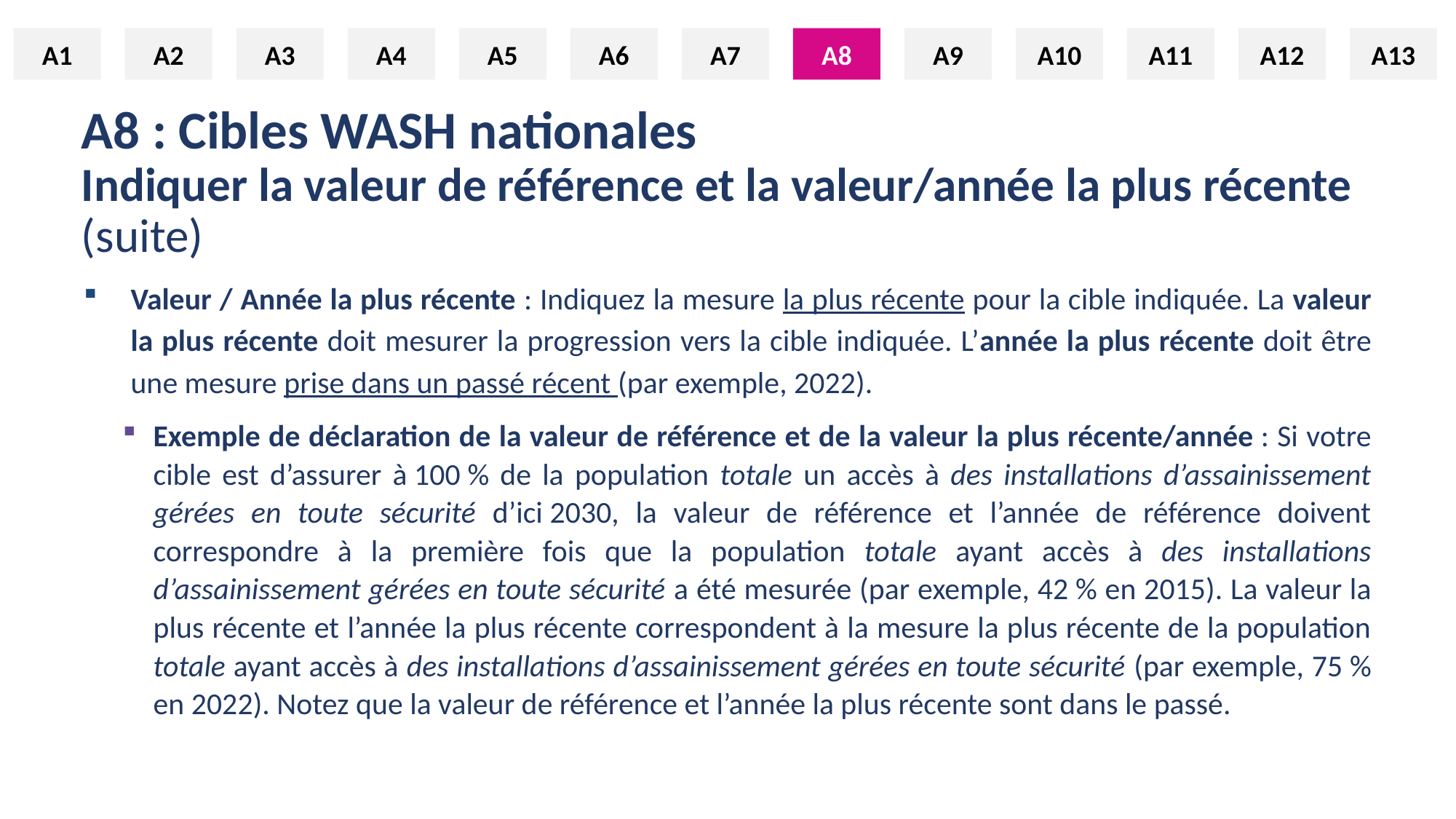

A1
A2
A3
A4
A5
A6
A7
A8
A9
A10
A11
A12
A13
A8
# A8 : Cibles WASH nationales Indiquer la valeur de référence et la valeur/année la plus récente (suite)
Valeur / Année la plus récente : Indiquez la mesure la plus récente pour la cible indiquée. La valeur la plus récente doit mesurer la progression vers la cible indiquée. L’année la plus récente doit être une mesure prise dans un passé récent (par exemple, 2022).
Exemple de déclaration de la valeur de référence et de la valeur la plus récente/année : Si votre cible est d’assurer à 100 % de la population totale un accès à des installations d’assainissement gérées en toute sécurité d’ici 2030, la valeur de référence et l’année de référence doivent correspondre à la première fois que la population totale ayant accès à des installations d’assainissement gérées en toute sécurité a été mesurée (par exemple, 42 % en 2015). La valeur la plus récente et l’année la plus récente correspondent à la mesure la plus récente de la population totale ayant accès à des installations d’assainissement gérées en toute sécurité (par exemple, 75 % en 2022). Notez que la valeur de référence et l’année la plus récente sont dans le passé.